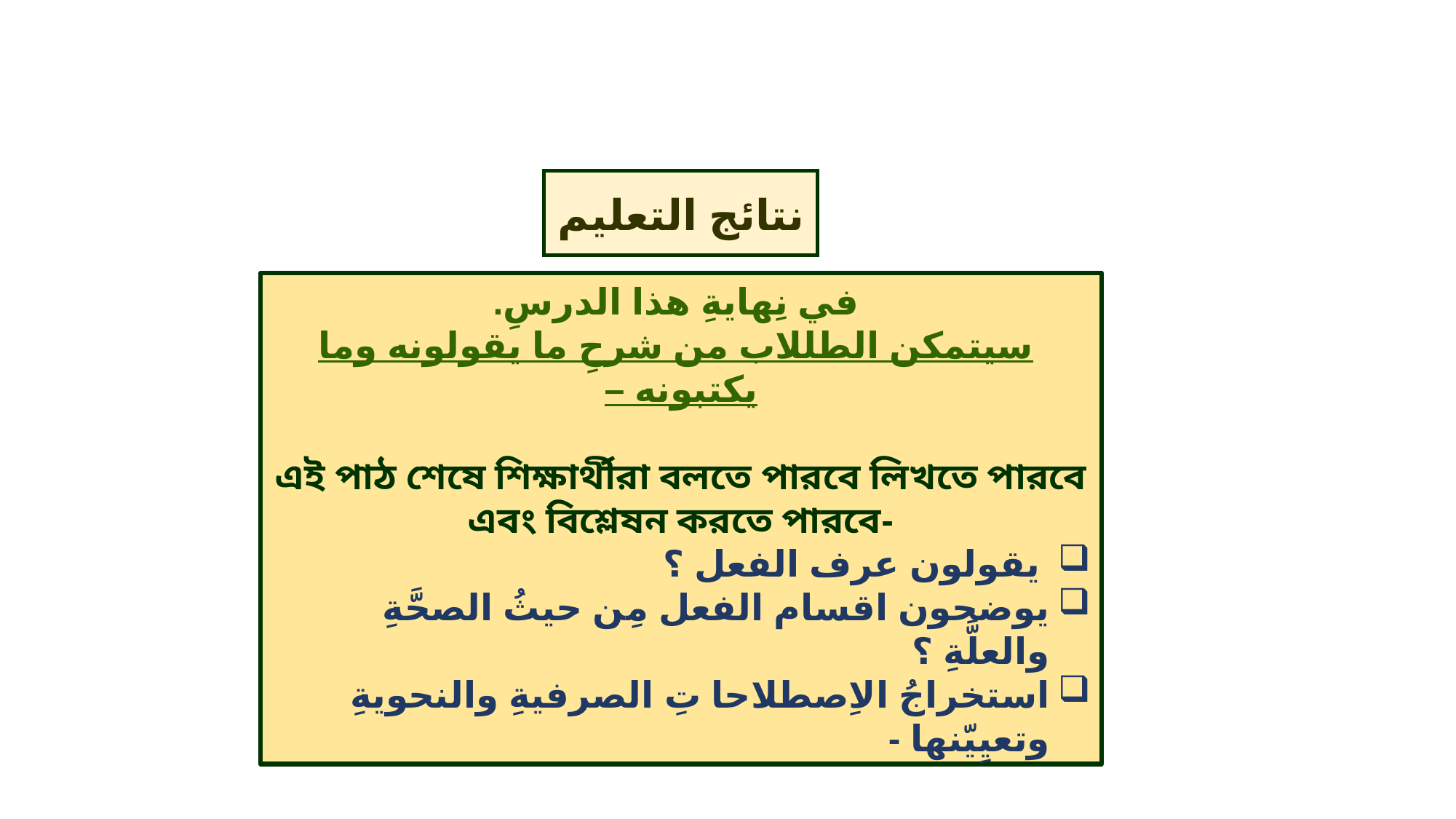

نتائج التعليم
 في نِهايةِ هذا الدرسِ.
 سيتمكن الطللاب من شرحِ ما يقولونه وما يكتبونه –

এই পাঠ শেষে শিক্ষার্থীরা বলতে পারবে লিখতে পারবে এবং বিশ্লেষন করতে পারবে-
 يقولون عرف الفعل ؟
يوضحون اقسام الفعل مِن حيثُ الصحَّةِ والعلَّةِ ؟
استخراجُ الاِصطلاحا تِ الصرفيةِ والنحويةِ وتعيِيّنها -